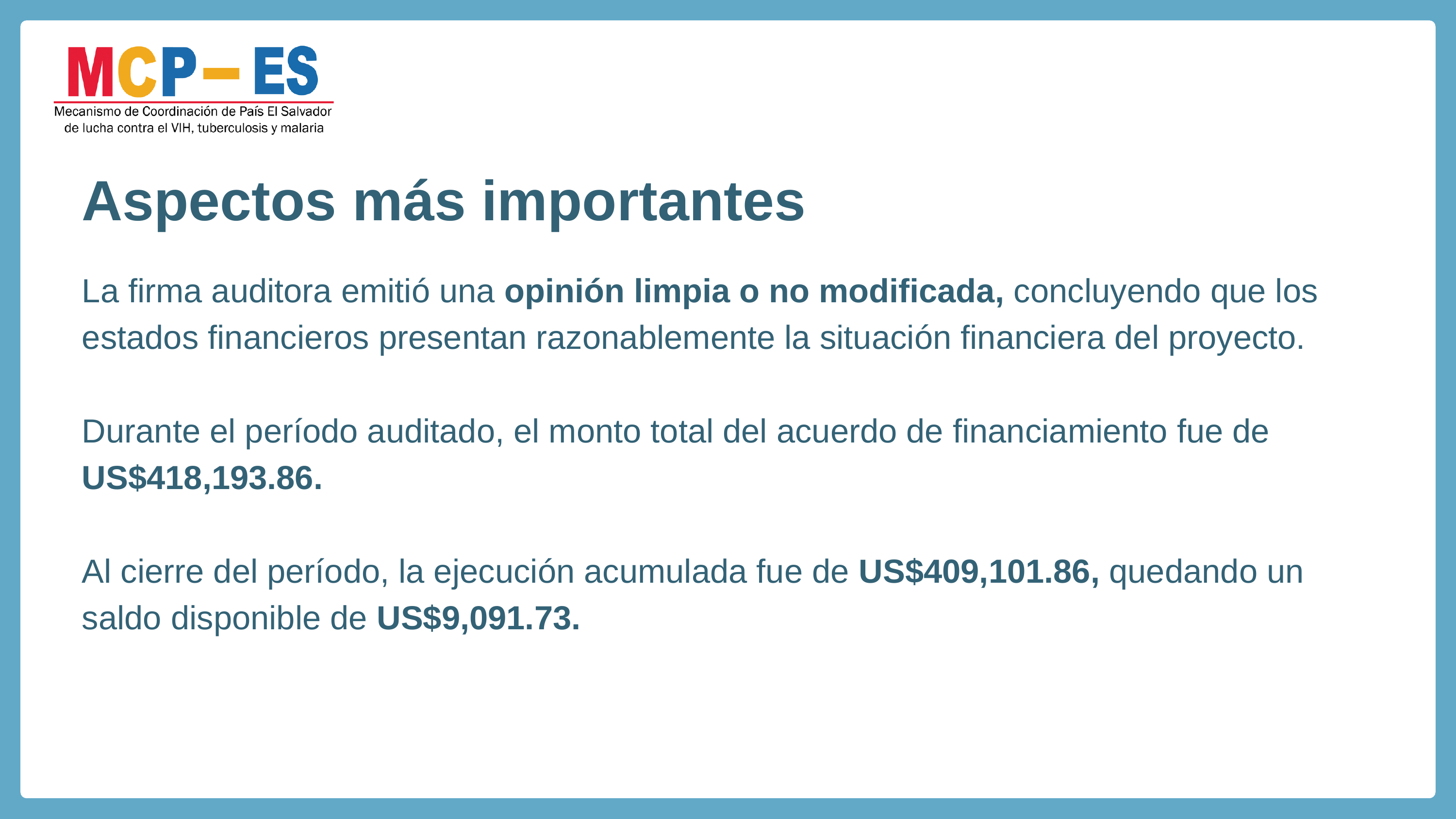

Aspectos más importantes

La firma auditora emitió una opinión limpia o no modificada, concluyendo que los estados financieros presentan razonablemente la situación financiera del proyecto.

Durante el período auditado, el monto total del acuerdo de financiamiento fue de US$418,193.86.

Al cierre del período, la ejecución acumulada fue de US$409,101.86, quedando un saldo disponible de US$9,091.73.